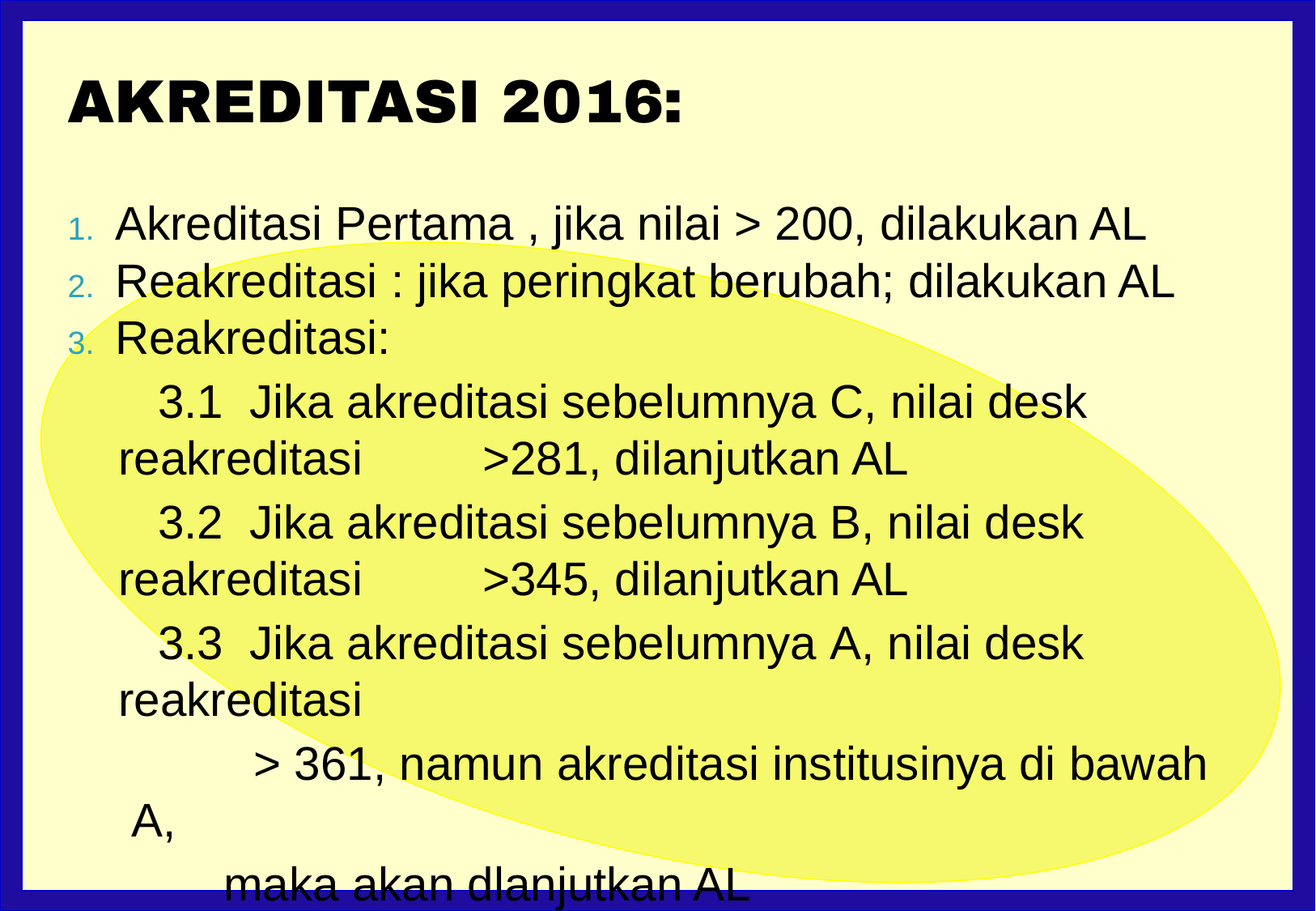

AKREDITASI 2016:

Akreditasi Pertama , jika nilai > 200, dilakukan AL
Reakreditasi : jika peringkat berubah; dilakukan AL
Reakreditasi:
 	   3.1  Jika akreditasi sebelumnya C, nilai desk reakreditasi 	>281, dilanjutkan AL
 	   3.2  Jika akreditasi sebelumnya B, nilai desk reakreditasi 	>345, dilanjutkan AL
 	   3.3  Jika akreditasi sebelumnya A, nilai desk reakreditasi
             > 361, namun akreditasi institusinya di bawah  A,
  	        maka akan dlanjutkan AL